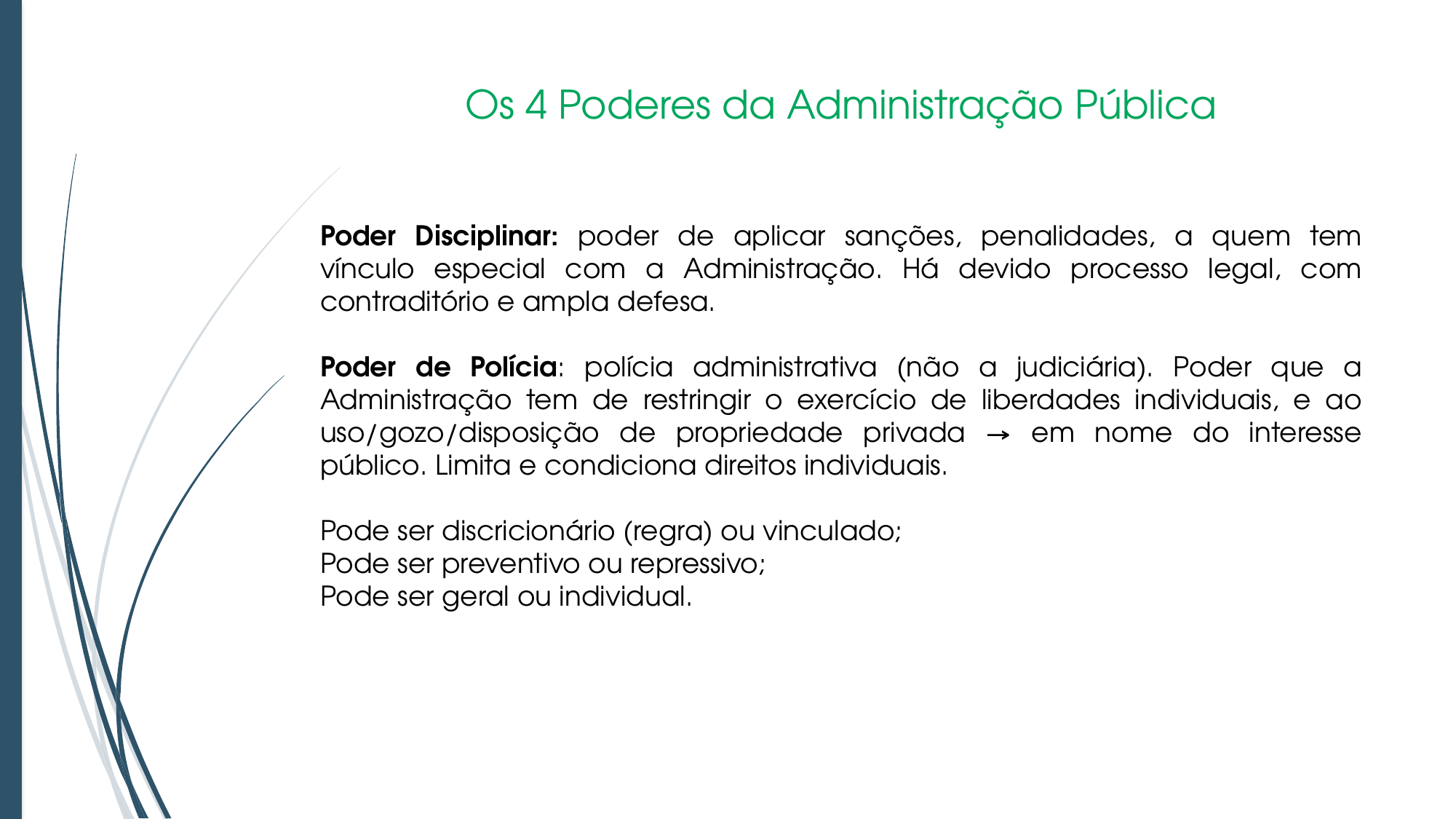

Os 4 Poderes da Administração Pública

Poder Disciplinar: poder de aplicar sanções, penalidades, a quem tem vínculo especial com a Administração. Há devido processo legal, com contraditório e ampla defesa.

Poder de Polícia: polícia administrativa (não a judiciária). Poder que a Administração tem de restringir o exercício de liberdades individuais, e ao uso/gozo/disposição de propriedade privada → em nome do interesse público. Limita e condiciona direitos individuais.

Pode ser discricionário (regra) ou vinculado;
Pode ser preventivo ou repressivo;
Pode ser geral ou individual.